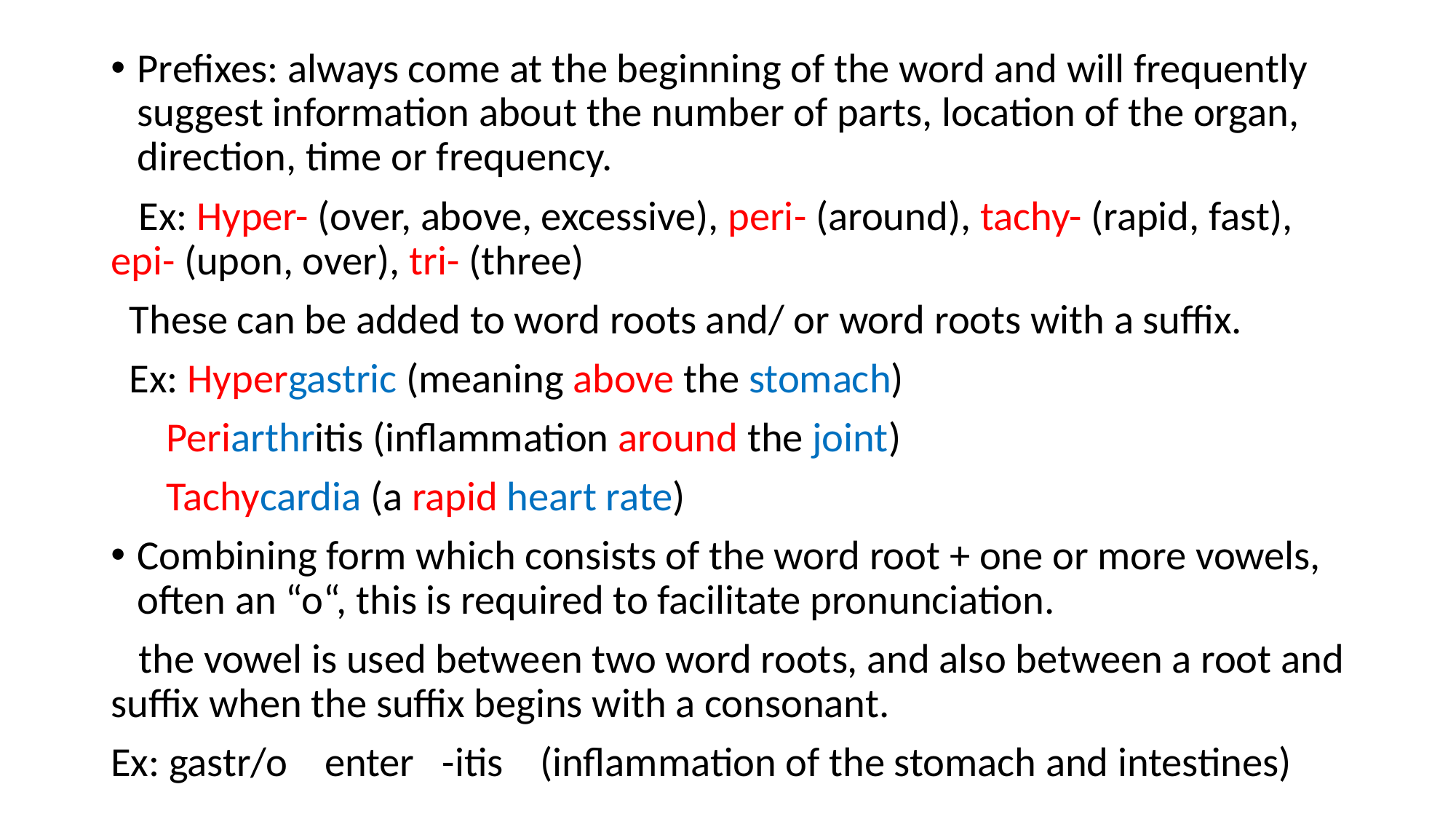

Prefixes: always come at the beginning of the word and will frequently suggest information about the number of parts, location of the organ, direction, time or frequency.
   Ex: Hyper- (over, above, excessive), peri- (around), tachy- (rapid, fast),   epi- (upon, over), tri- (three)
  These can be added to word roots and/ or word roots with a suffix.
  Ex: Hypergastric (meaning above the stomach)
      Periarthritis (inflammation around the joint)
      Tachycardia (a rapid heart rate)
Combining form which consists of the word root + one or more vowels, often an “o“, this is required to facilitate pronunciation.
   the vowel is used between two word roots, and also between a root and suffix when the suffix begins with a consonant.
Ex: gastr/o    enter   -itis    (inflammation of the stomach and intestines)